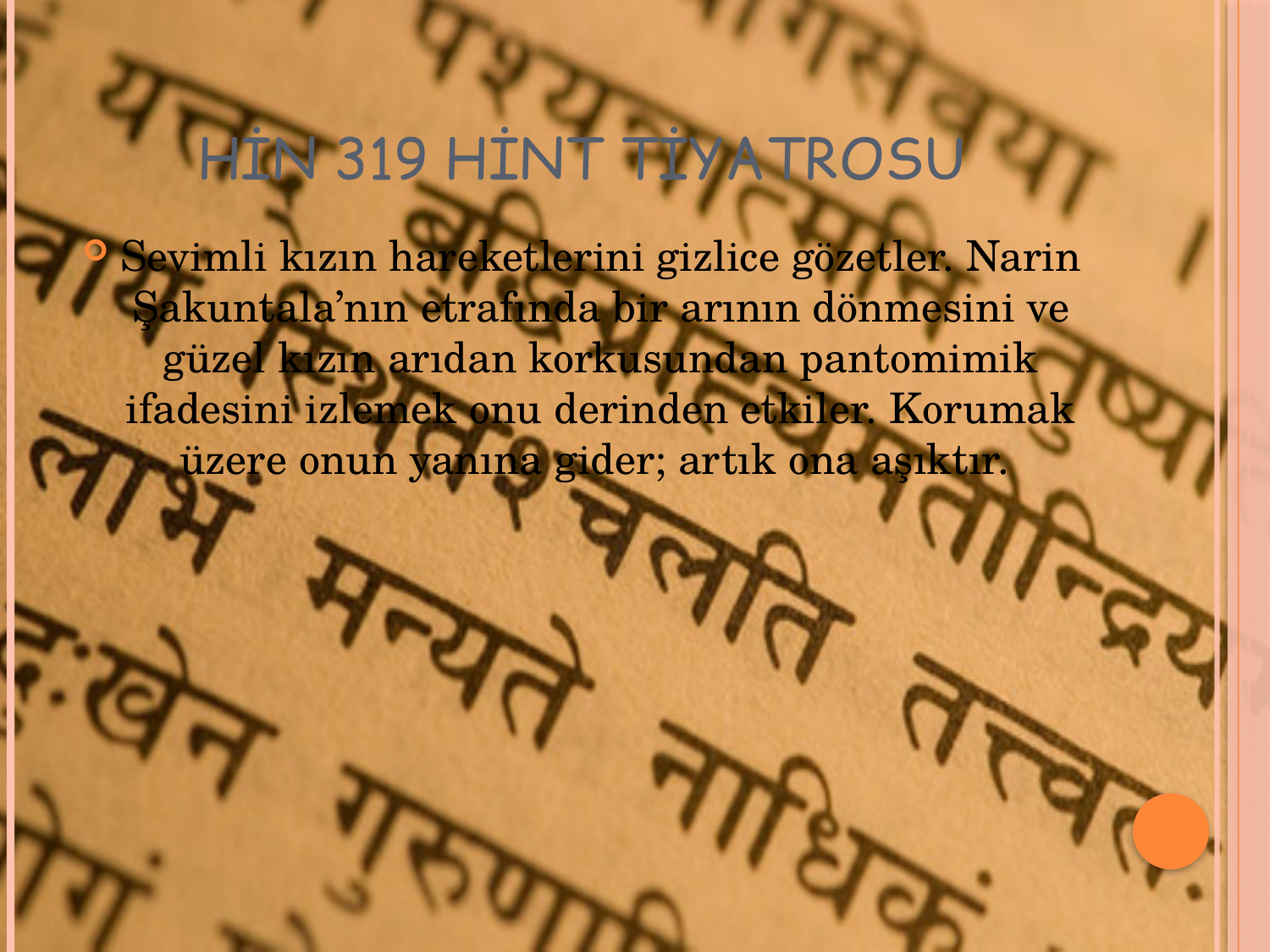

# HİN 319 Hint Tiyatrosu
Sevimli kızın hareketlerini gizlice gözetler. Narin Şakuntala’nın etrafında bir arının dönmesini ve güzel kızın arıdan korkusundan pantomimik ifadesini izlemek onu derinden etkiler. Korumak üzere onun yanına gider; artık ona aşıktır.